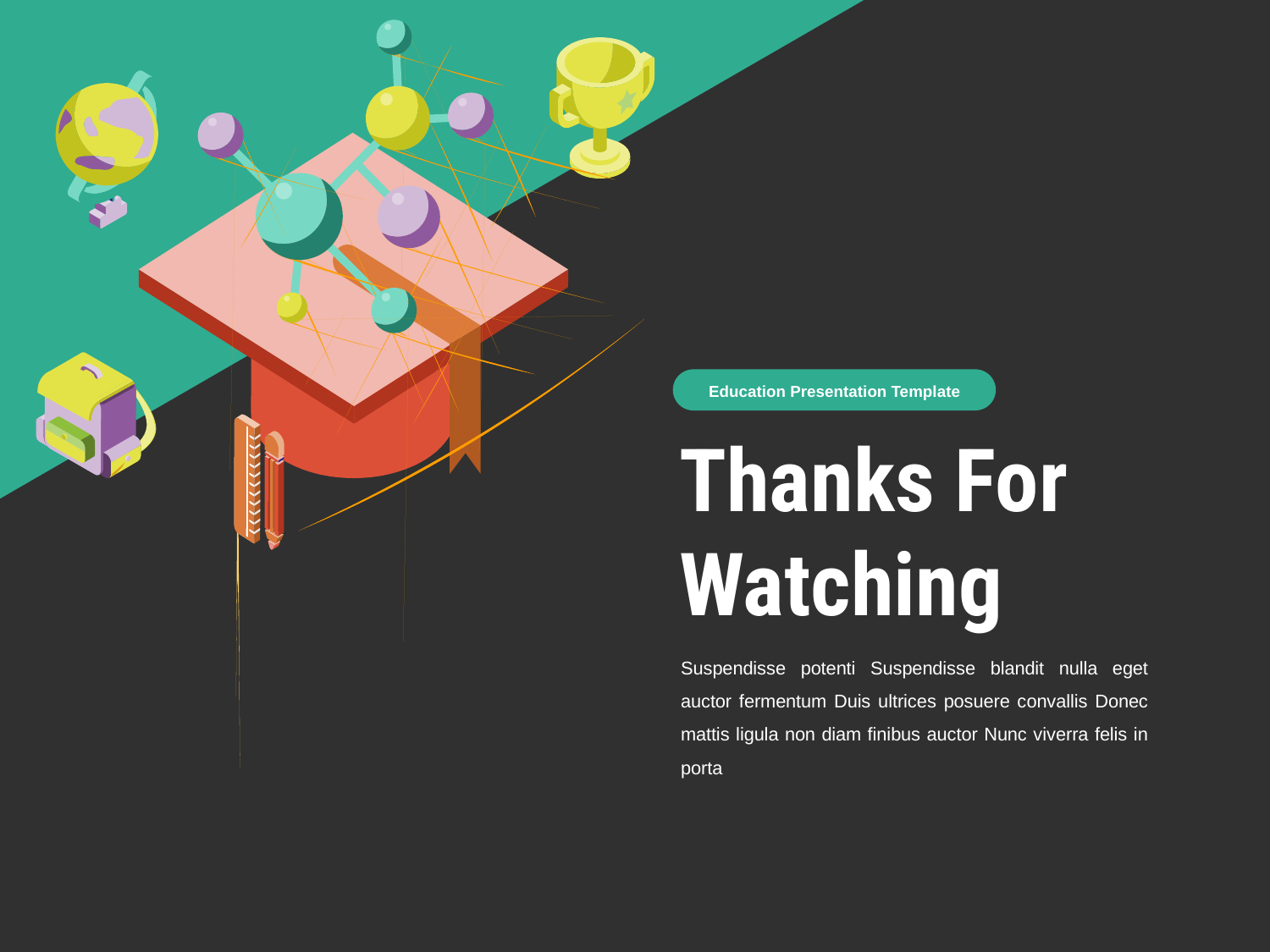

Education Presentation Template

Thanks For
Watching
Suspendisse potenti Suspendisse blandit nulla eget auctor fermentum Duis ultrices posuere convallis Donec mattis ligula non diam finibus auctor Nunc viverra felis in porta